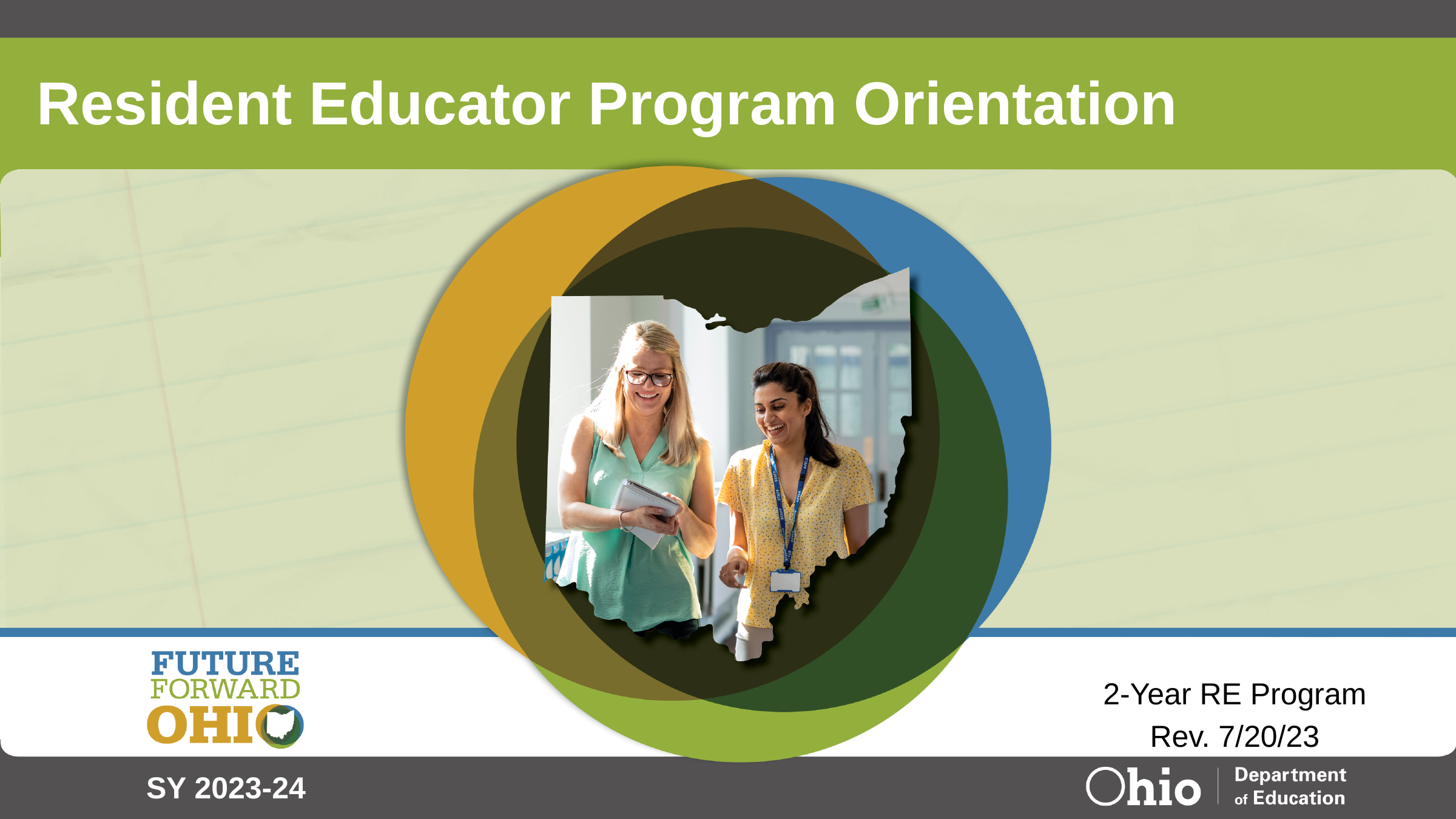

# Resident Educator Program Orientation
2-Year RE Program
Rev. 7/20/23
SY 2023-24